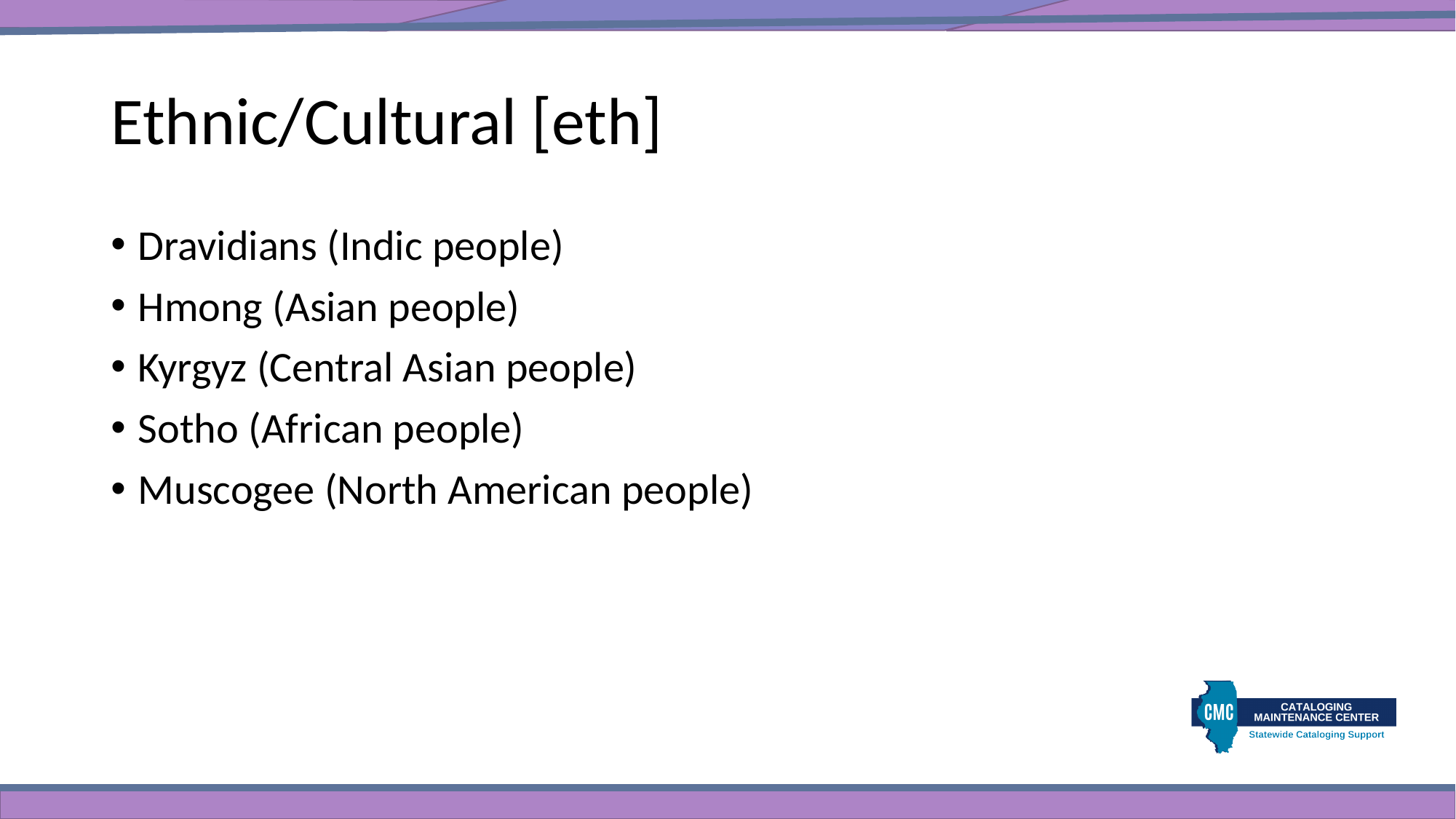

# Ethnic/Cultural [eth]
Dravidians (Indic people)
Hmong (Asian people)
Kyrgyz (Central Asian people)
Sotho (African people)
Muscogee (North American people)